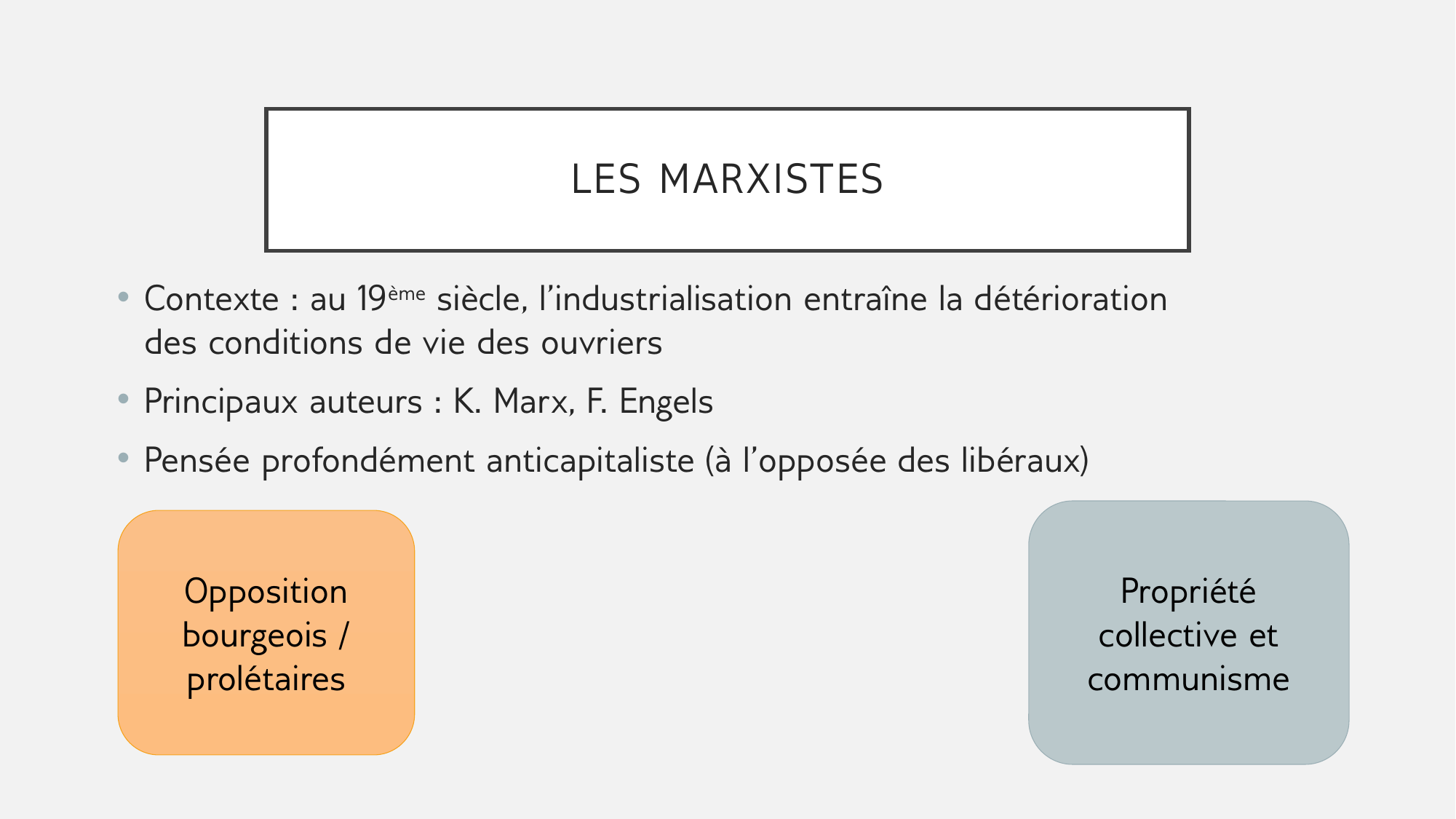

# Les marxistes
Contexte : au 19ème siècle, l’industrialisation entraîne la détérioration des conditions de vie des ouvriers
Principaux auteurs : K. Marx, F. Engels
Pensée profondément anticapitaliste (à l’opposée des libéraux)
Propriété collective et communisme
Opposition bourgeois / prolétaires